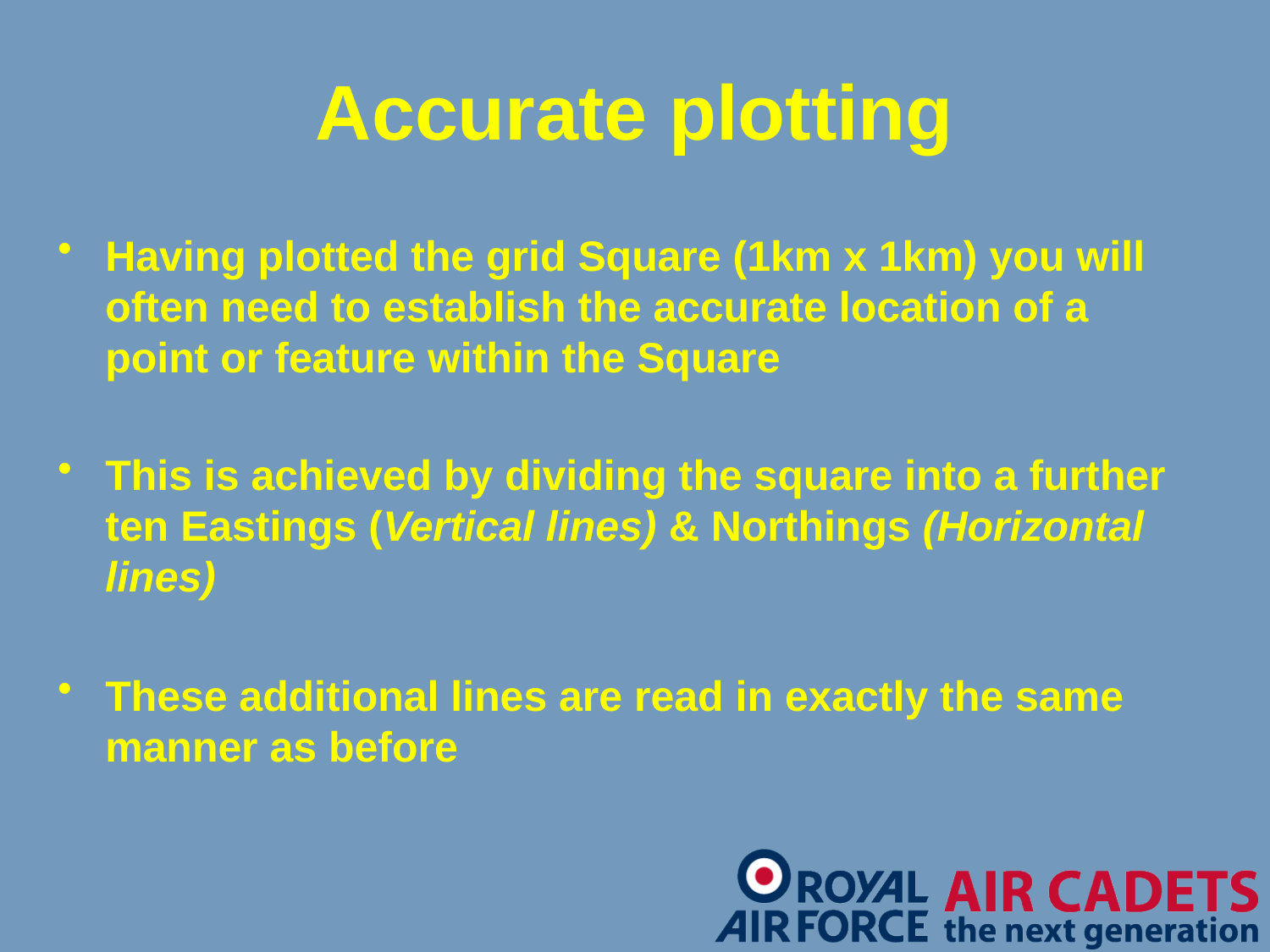

Accurate plotting
Having plotted the grid Square (1km x 1km) you will often need to establish the accurate location of a point or feature within the Square

This is achieved by dividing the square into a further ten Eastings (Vertical lines) & Northings (Horizontal lines)

These additional lines are read in exactly the same manner as before